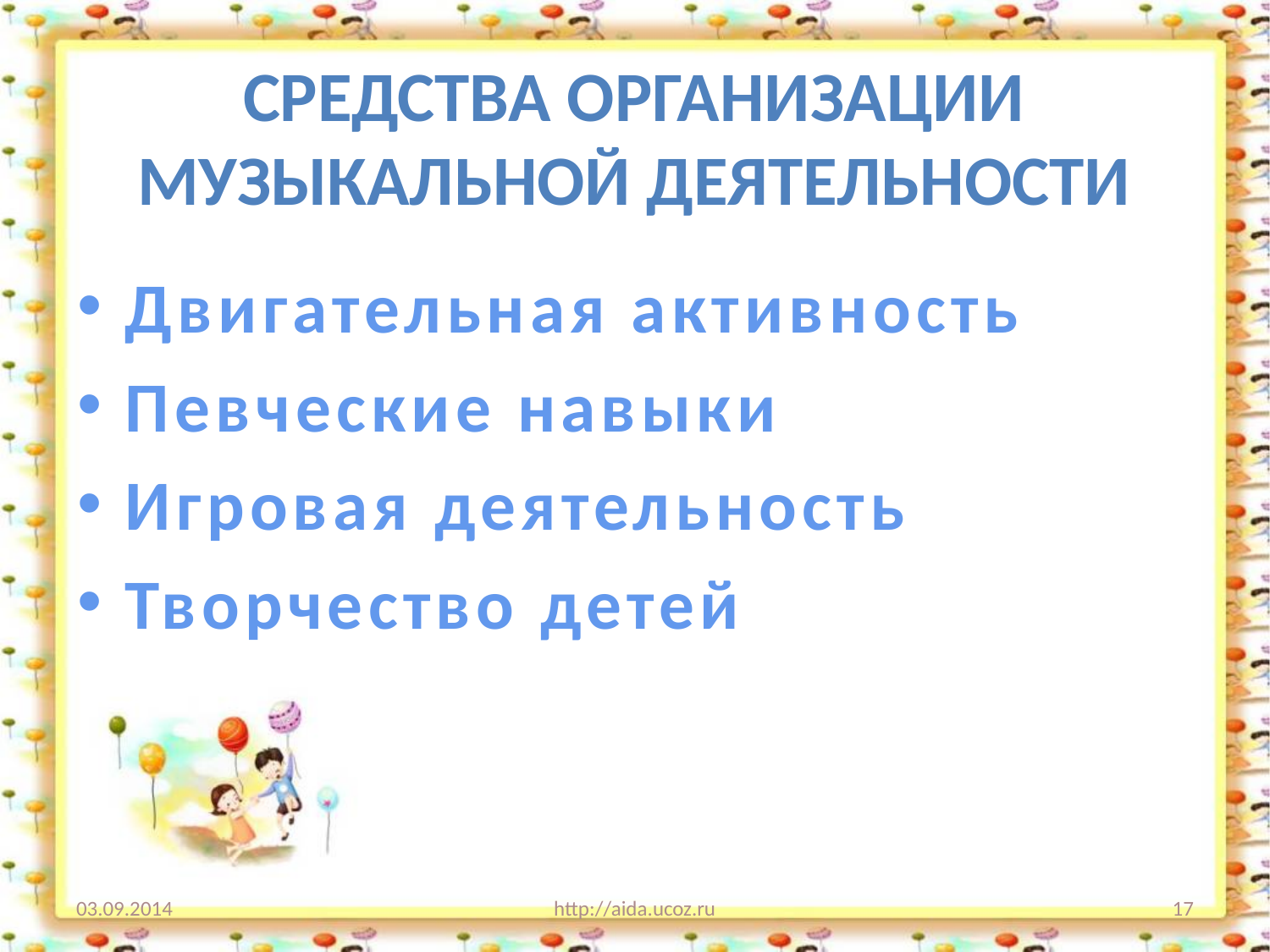

Средства организации музыкальной деятельности
Двигательная активность
Певческие навыки
Игровая деятельность
Творчество детей
03.09.2014
http://aida.ucoz.ru
17